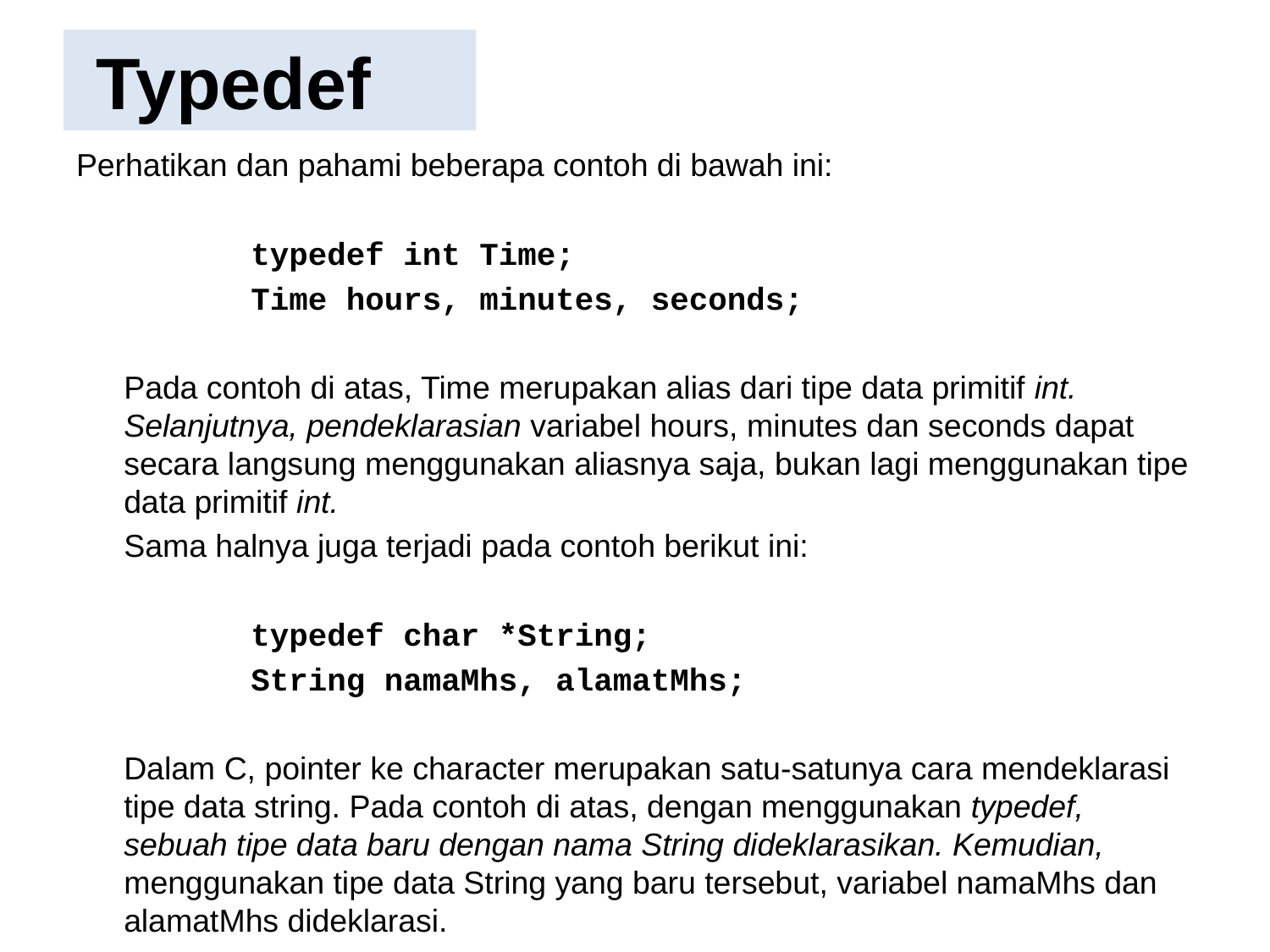

# Typedef
Perhatikan dan pahami beberapa contoh di bawah ini:

		typedef int Time;
		Time hours, minutes, seconds;

	Pada contoh di atas, Time merupakan alias dari tipe data primitif int. Selanjutnya, pendeklarasian variabel hours, minutes dan seconds dapat secara langsung menggunakan aliasnya saja, bukan lagi menggunakan tipe data primitif int.
	Sama halnya juga terjadi pada contoh berikut ini:

		typedef char *String;
		String namaMhs, alamatMhs;

	Dalam C, pointer ke character merupakan satu-satunya cara mendeklarasi tipe data string. Pada contoh di atas, dengan menggunakan typedef, sebuah tipe data baru dengan nama String dideklarasikan. Kemudian, menggunakan tipe data String yang baru tersebut, variabel namaMhs dan alamatMhs dideklarasi.